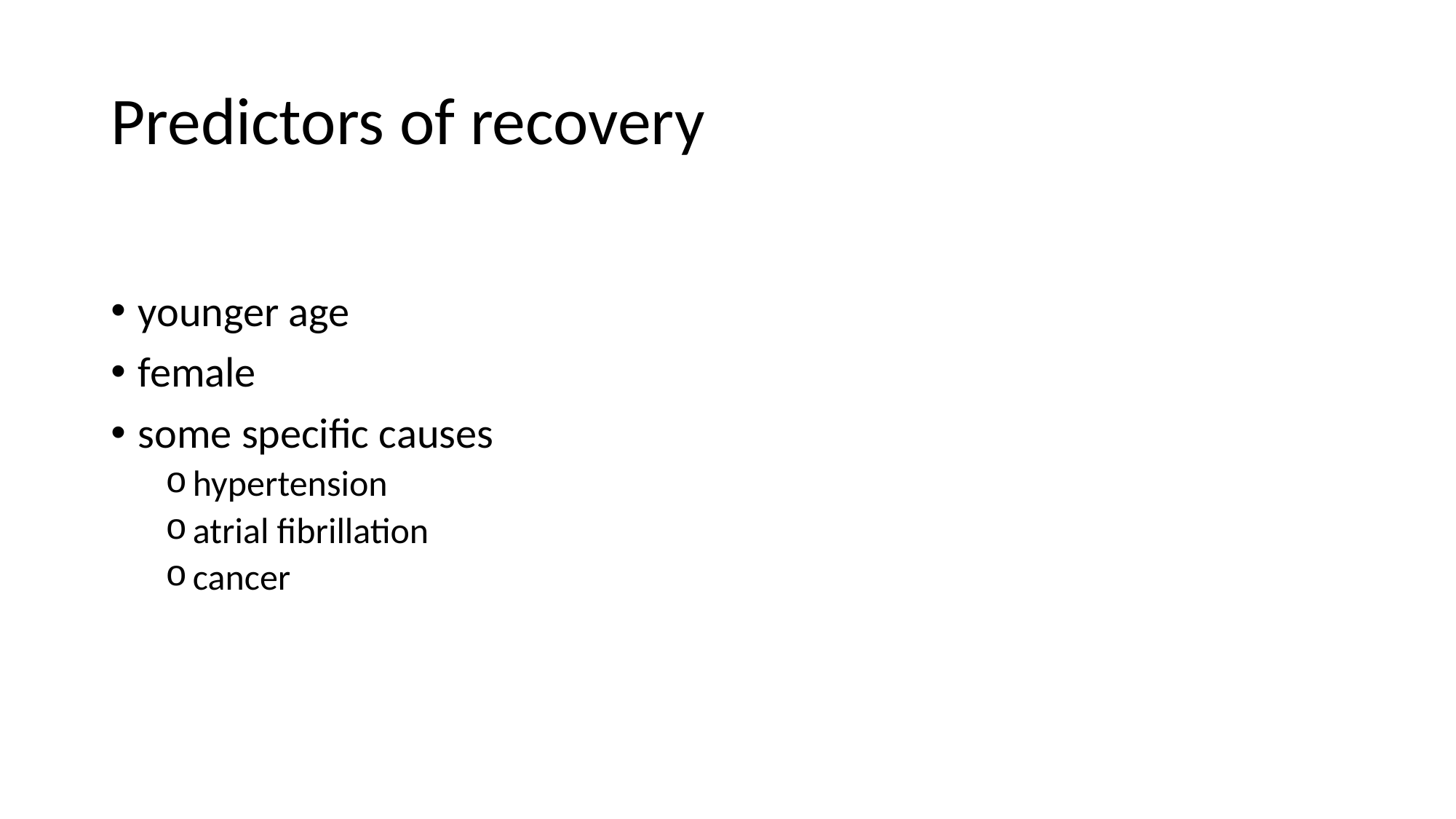

# Predictors of recovery

younger age
female
some specific causes
hypertension
atrial fibrillation
cancer